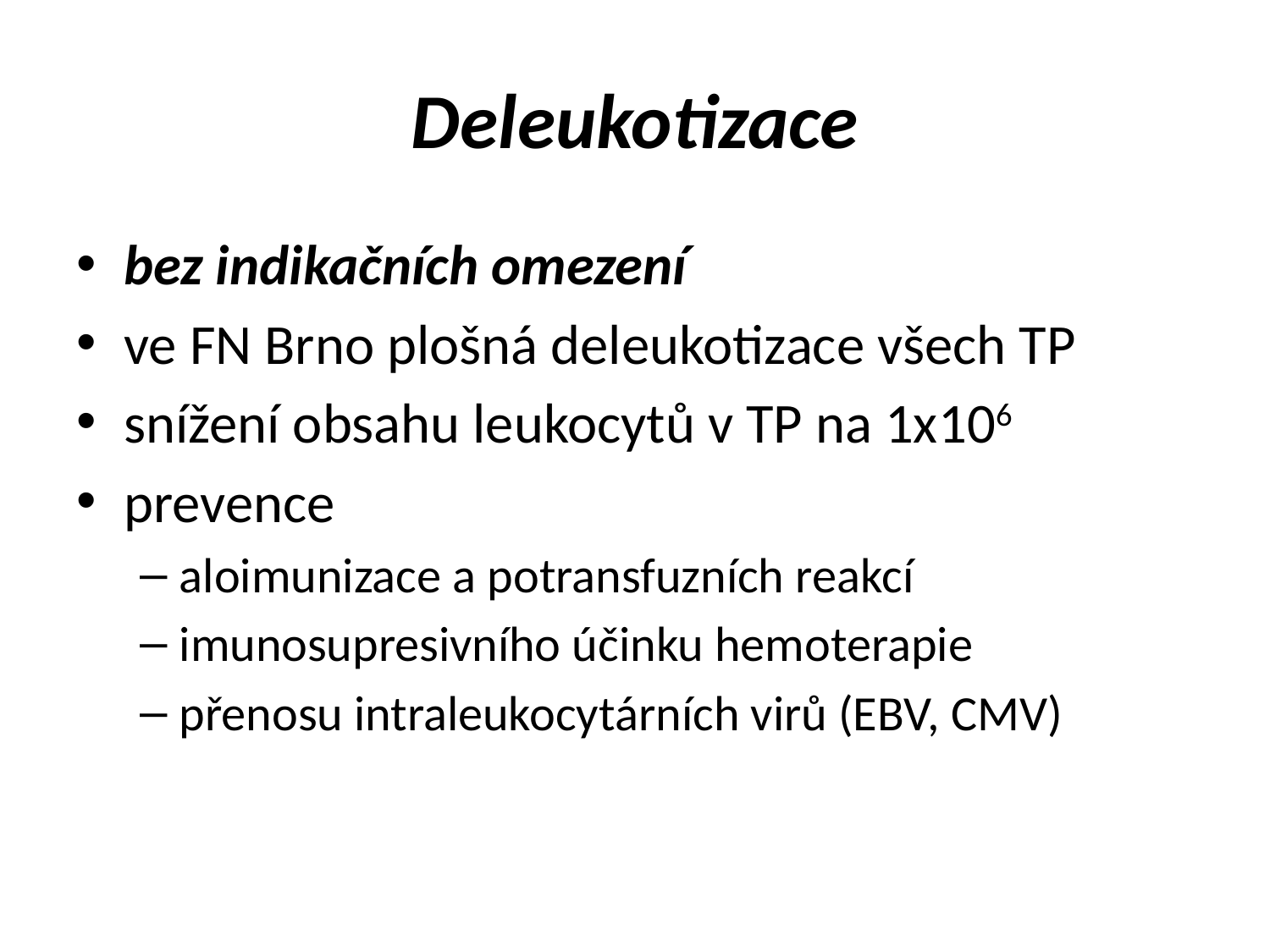

# Deleukotizace
bez indikačních omezení
ve FN Brno plošná deleukotizace všech TP
snížení obsahu leukocytů v TP na 1x106
prevence
aloimunizace a potransfuzních reakcí
imunosupresivního účinku hemoterapie
přenosu intraleukocytárních virů (EBV, CMV)